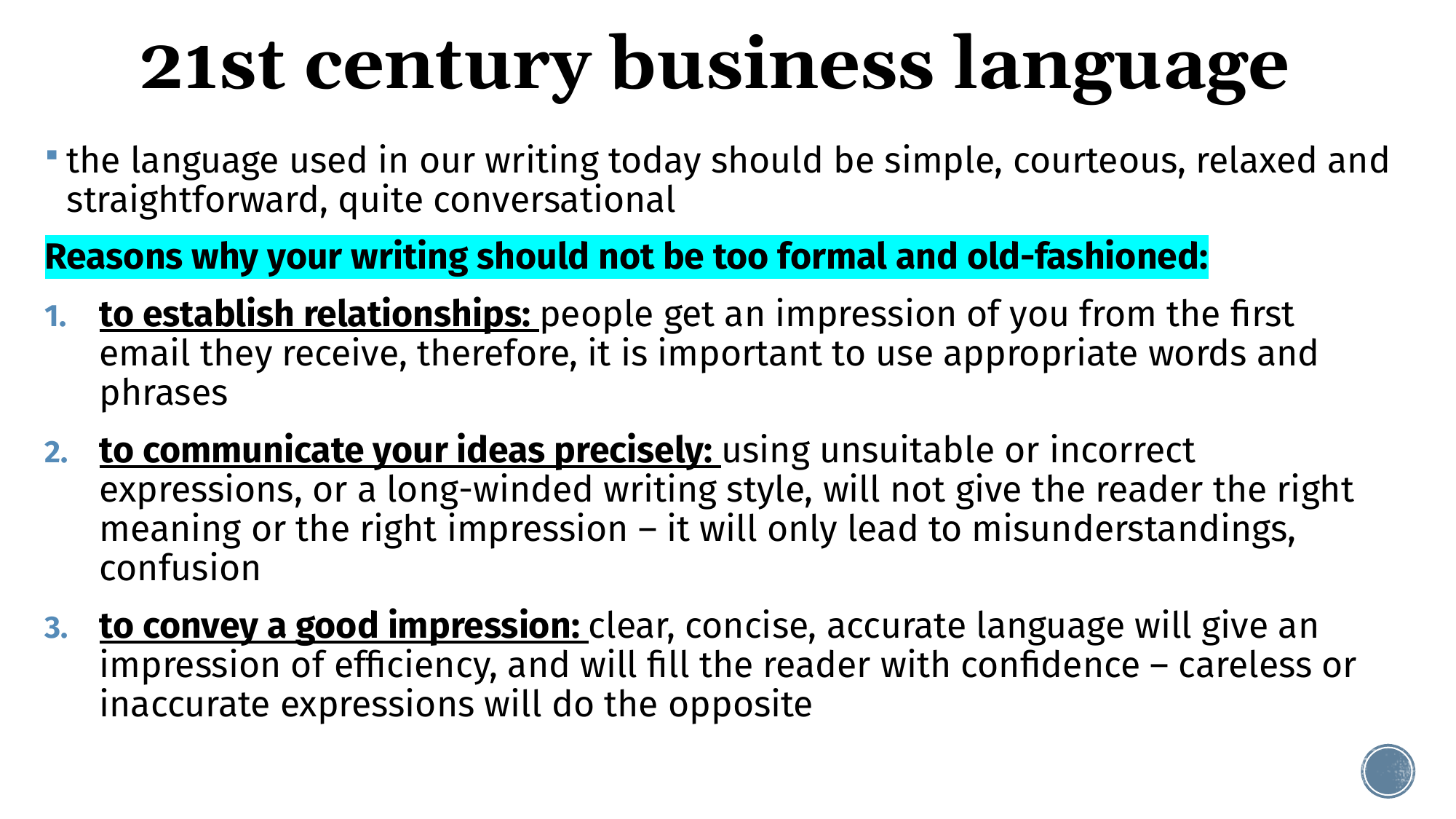

# 21st century business language
the language used in our writing today should be simple, courteous, relaxed and straightforward, quite conversational
Reasons why your writing should not be too formal and old-fashioned:
to establish relationships: people get an impression of you from the first email they receive, therefore, it is important to use appropriate words and phrases
to communicate your ideas precisely: using unsuitable or incorrect expressions, or a long-winded writing style, will not give the reader the right meaning or the right impression – it will only lead to misunderstandings, confusion
to convey a good impression: clear, concise, accurate language will give an impression of efficiency, and will fill the reader with confidence – careless or inaccurate expressions will do the opposite